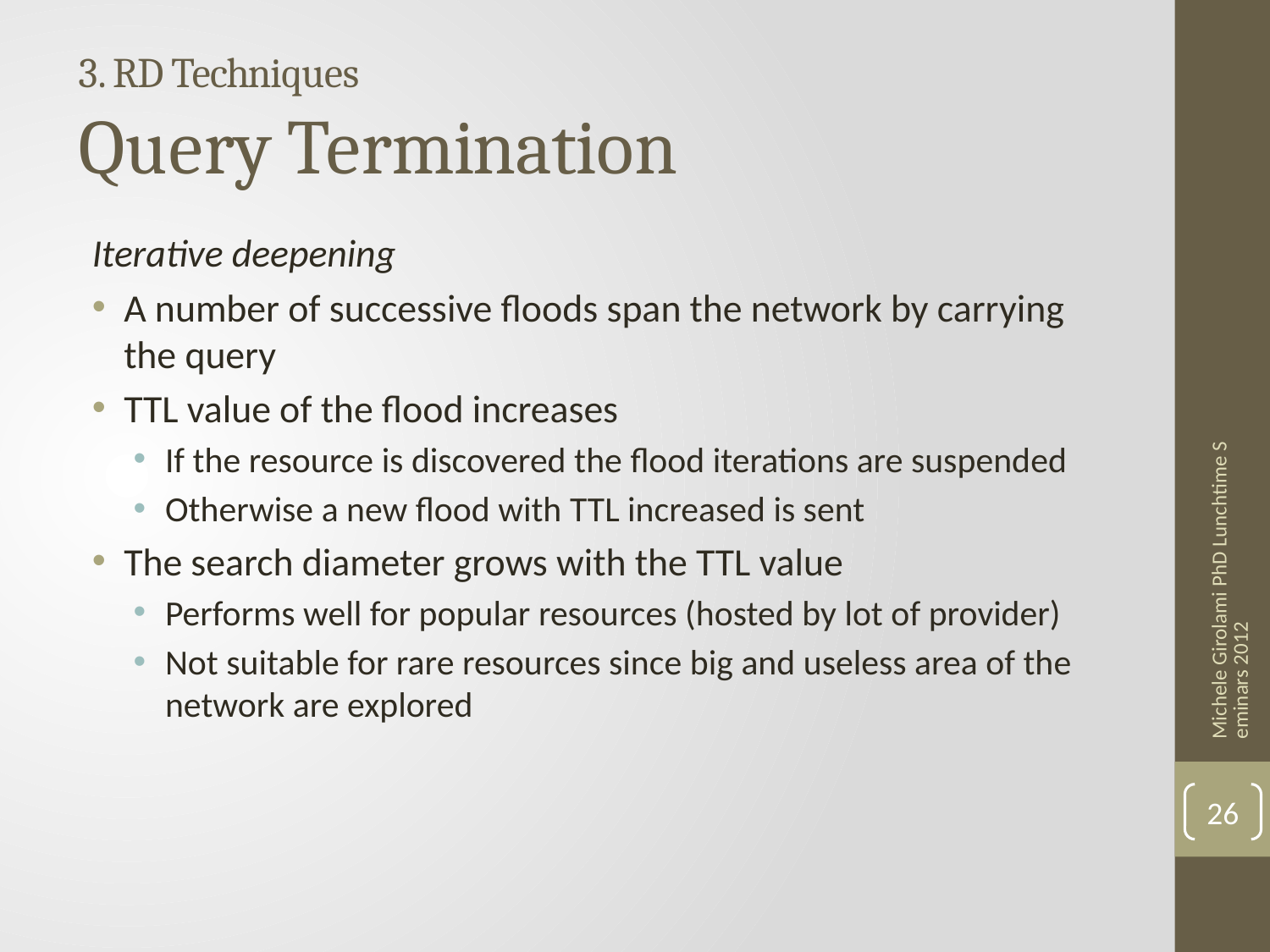

# 3. RD Techniques Query Termination
Iterative deepening
A number of successive floods span the network by carrying the query
TTL value of the flood increases
If the resource is discovered the flood iterations are suspended
Otherwise a new flood with TTL increased is sent
The search diameter grows with the TTL value
Performs well for popular resources (hosted by lot of provider)
Not suitable for rare resources since big and useless area of the network are explored

Michele Girolami PhD Lunchtime Seminars 2012
26